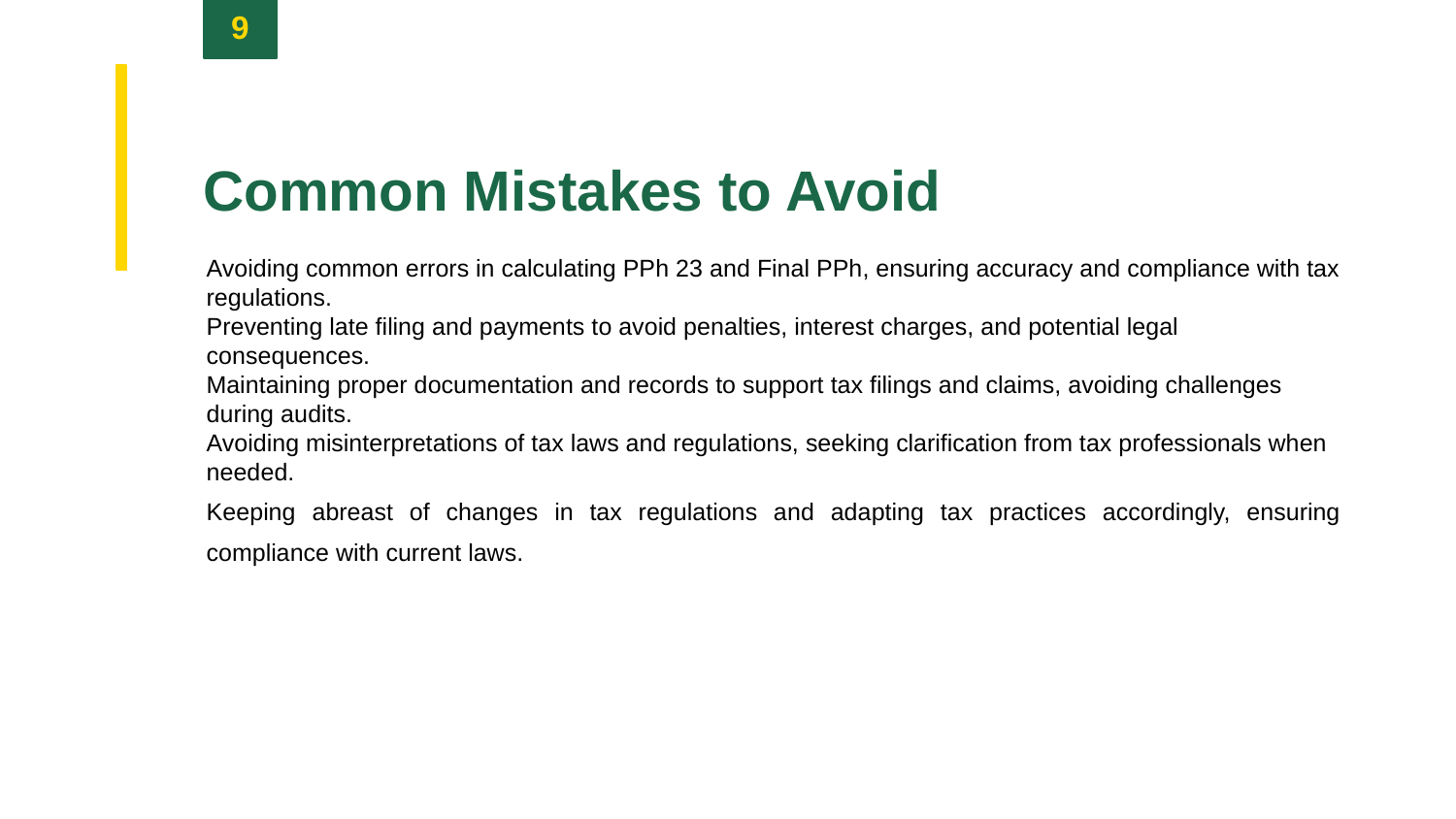

9

Common Mistakes to Avoid
Avoiding common errors in calculating PPh 23 and Final PPh, ensuring accuracy and compliance with tax regulations.
Preventing late filing and payments to avoid penalties, interest charges, and potential legal consequences.
Maintaining proper documentation and records to support tax filings and claims, avoiding challenges during audits.
Avoiding misinterpretations of tax laws and regulations, seeking clarification from tax professionals when needed.
Keeping abreast of changes in tax regulations and adapting tax practices accordingly, ensuring compliance with current laws.